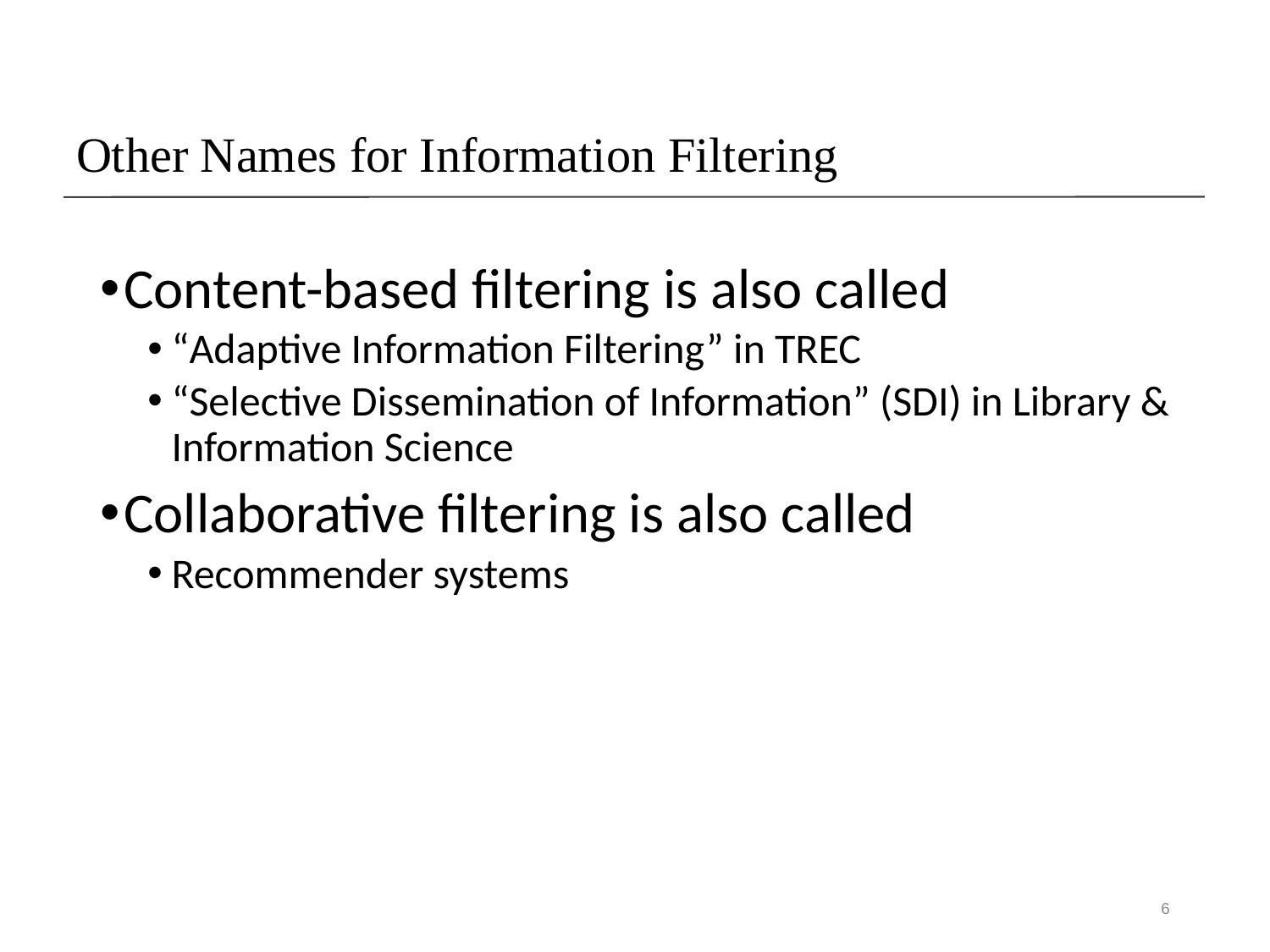

# Other Names for Information Filtering
Content-based filtering is also called
“Adaptive Information Filtering” in TREC
“Selective Dissemination of Information” (SDI) in Library & Information Science
Collaborative filtering is also called
Recommender systems
6